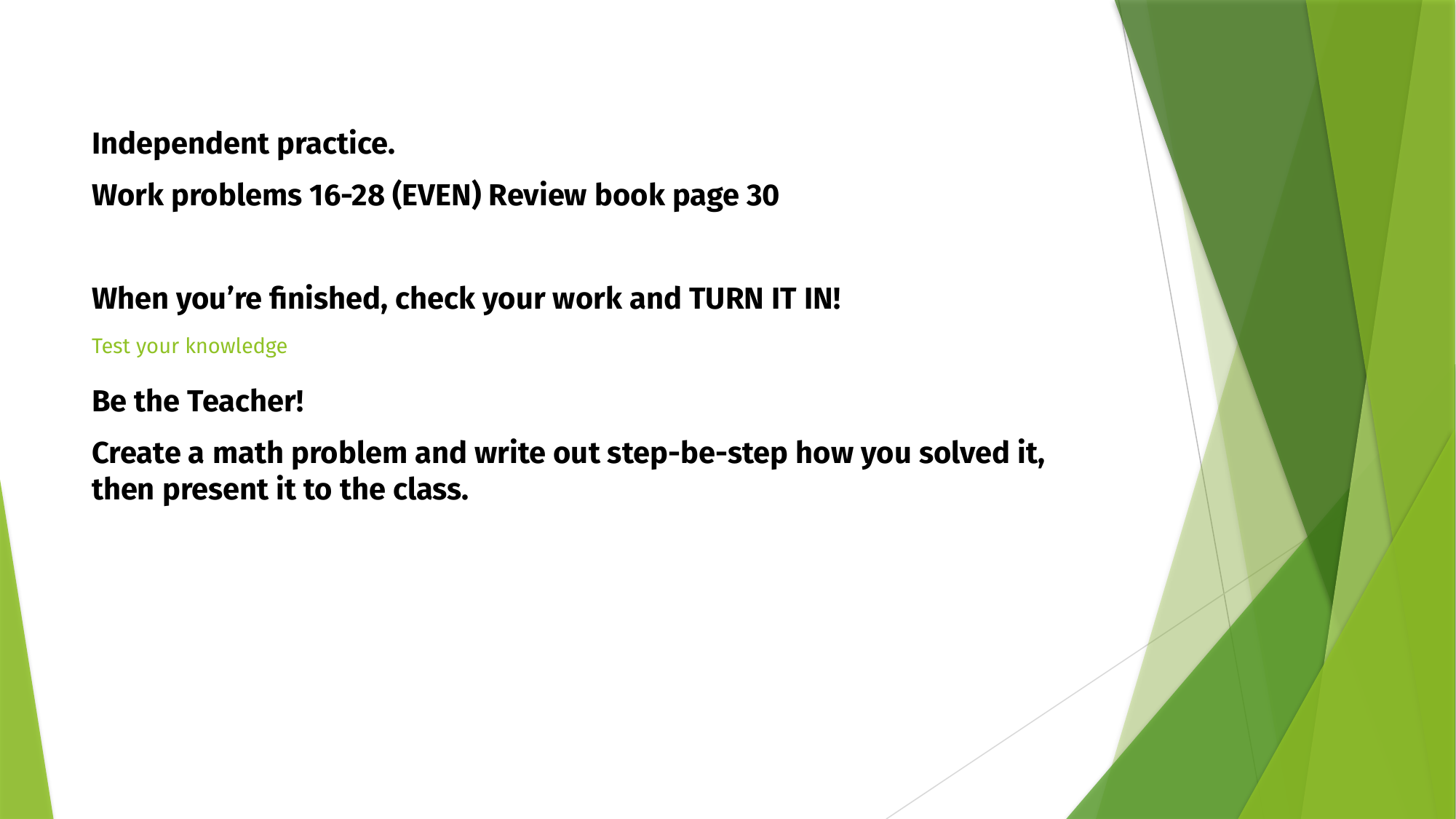

Independent practice.
Work problems 16-28 (EVEN) Review book page 30

When you’re finished, check your work and TURN IT IN!

Be the Teacher!
Create a math problem and write out step-be-step how you solved it, then present it to the class.

# Test your knowledge